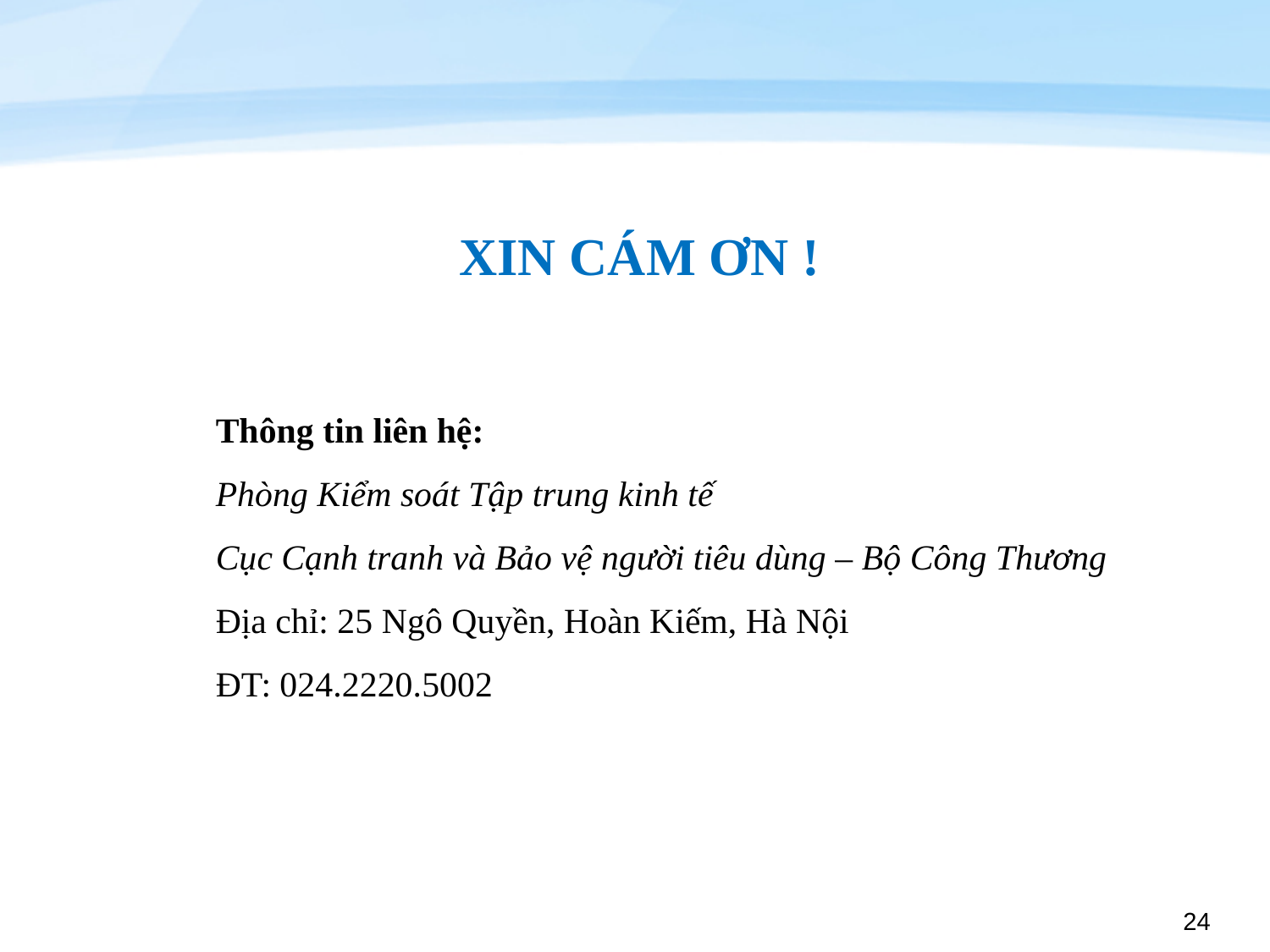

# XIN CÁM ƠN !
Thông tin liên hệ:
Phòng Kiểm soát Tập trung kinh tế
Cục Cạnh tranh và Bảo vệ người tiêu dùng – Bộ Công Thương
Địa chỉ: 25 Ngô Quyền, Hoàn Kiếm, Hà Nội
ĐT: 024.2220.5002
24